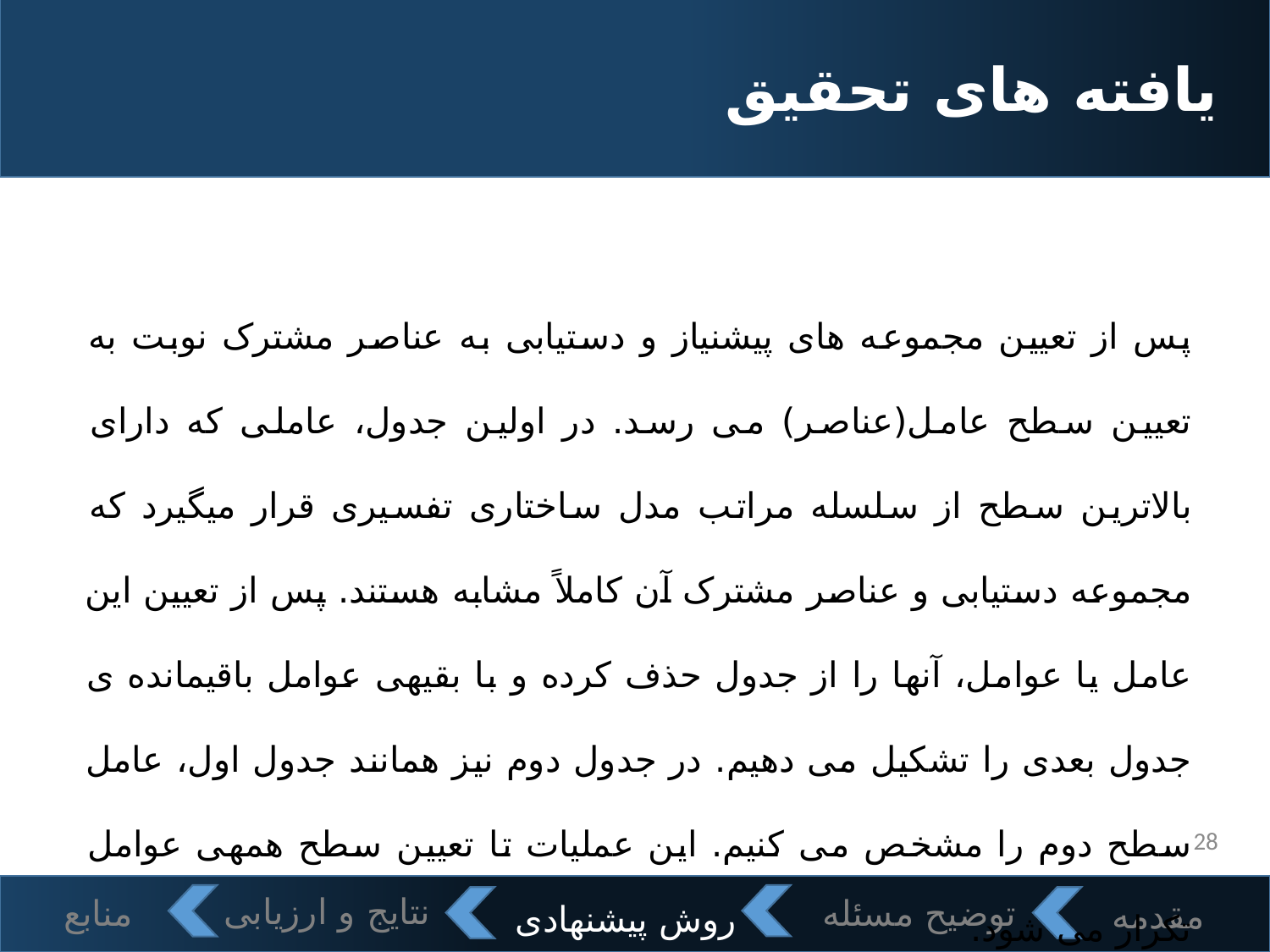

# یافته های تحقیق
پس از تعیین مجموعه های پیشنیاز و دستیابی به عناصر مشترک نوبت به تعیین سطح عامل(عناصر) می رسد. در اولین جدول، عاملی که دارای بالاترین سطح از سلسله مراتب مدل ساختاری تفسیری قرار میگیرد که مجموعه دستیابی و عناصر مشترک آن کاملاً مشابه هستند. پس از تعیین این عامل یا عوامل، آنها را از جدول حذف کرده و با بقیهی عوامل باقیمانده ی جدول بعدی را تشکیل می دهیم. در جدول دوم نیز همانند جدول اول، عامل سطح دوم را مشخص می کنیم. این عملیات تا تعیین سطح همهی عوامل تکرار می شود.
28
روش پیشنهادی
نتایج و ارزیابی
منابع
توضیح مسئله

مقدمه